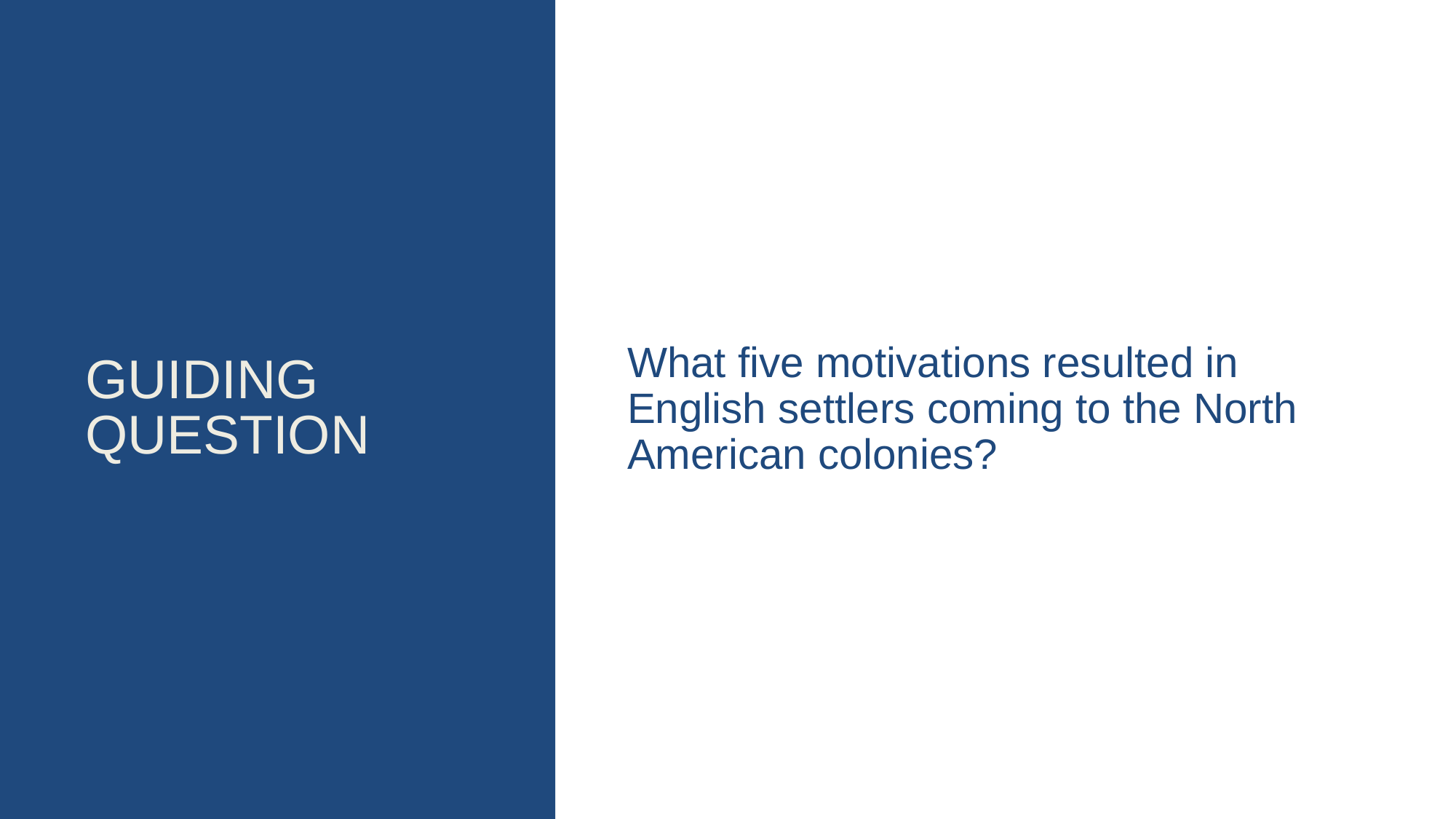

# Guiding question
What five motivations resulted in English settlers coming to the North American colonies?